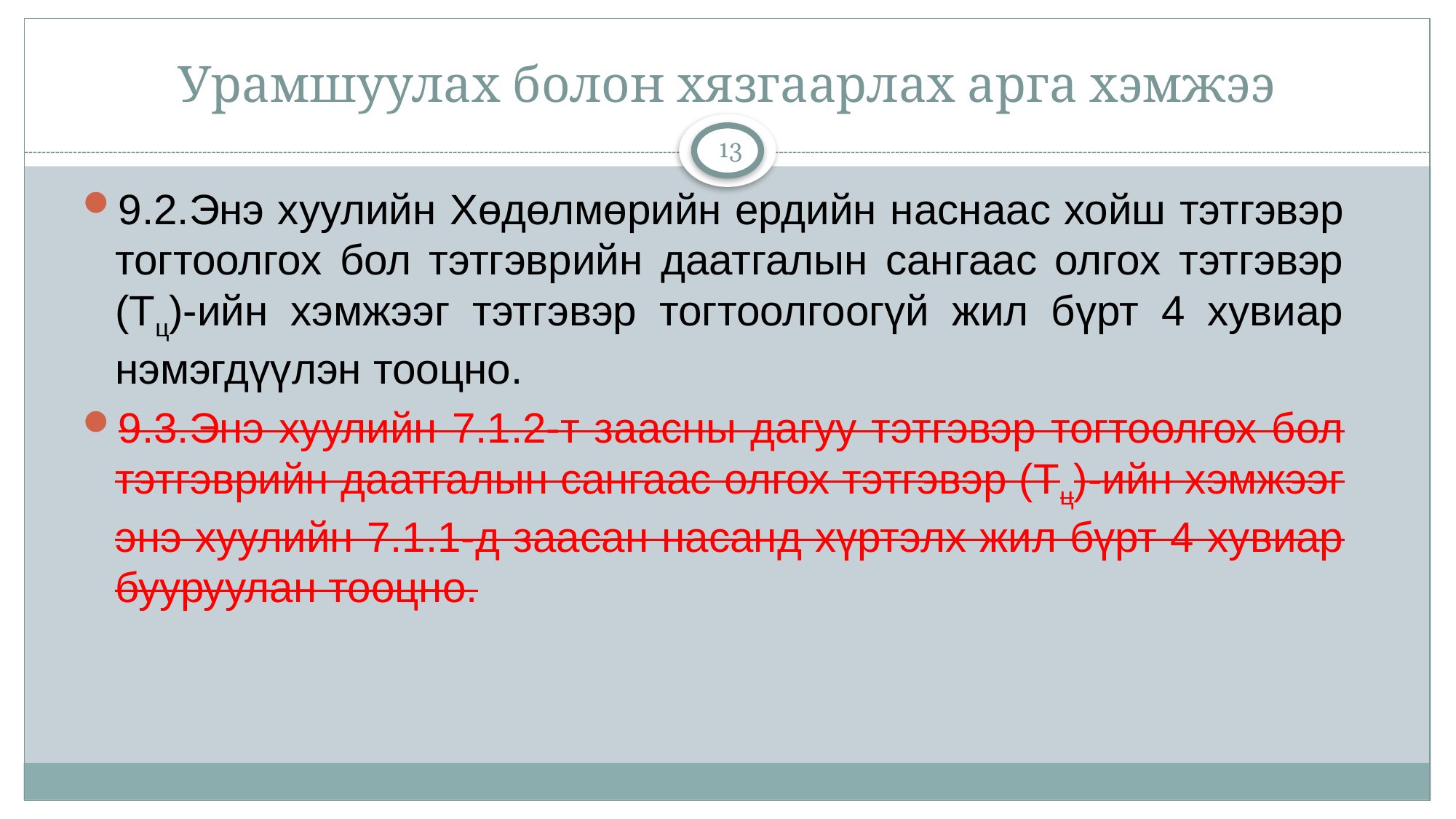

# Урамшуулах болон хязгаарлах арга хэмжээ
13
9.2.Энэ хуулийн Хөдөлмөрийн ердийн наснаас хойш тэтгэвэр тогтоолгох бол тэтгэврийн даатгалын сангаас олгох тэтгэвэр (Тц)-ийн хэмжээг тэтгэвэр тогтоолгоогүй жил бүрт 4 хувиар нэмэгдүүлэн тооцно.
9.3.Энэ хуулийн 7.1.2-т заасны дагуу тэтгэвэр тогтоолгох бол тэтгэврийн даатгалын сангаас олгох тэтгэвэр (Тц)-ийн хэмжээг энэ хуулийн 7.1.1-д заасан насанд хүртэлх жил бүрт 4 хувиар бууруулан тооцно.